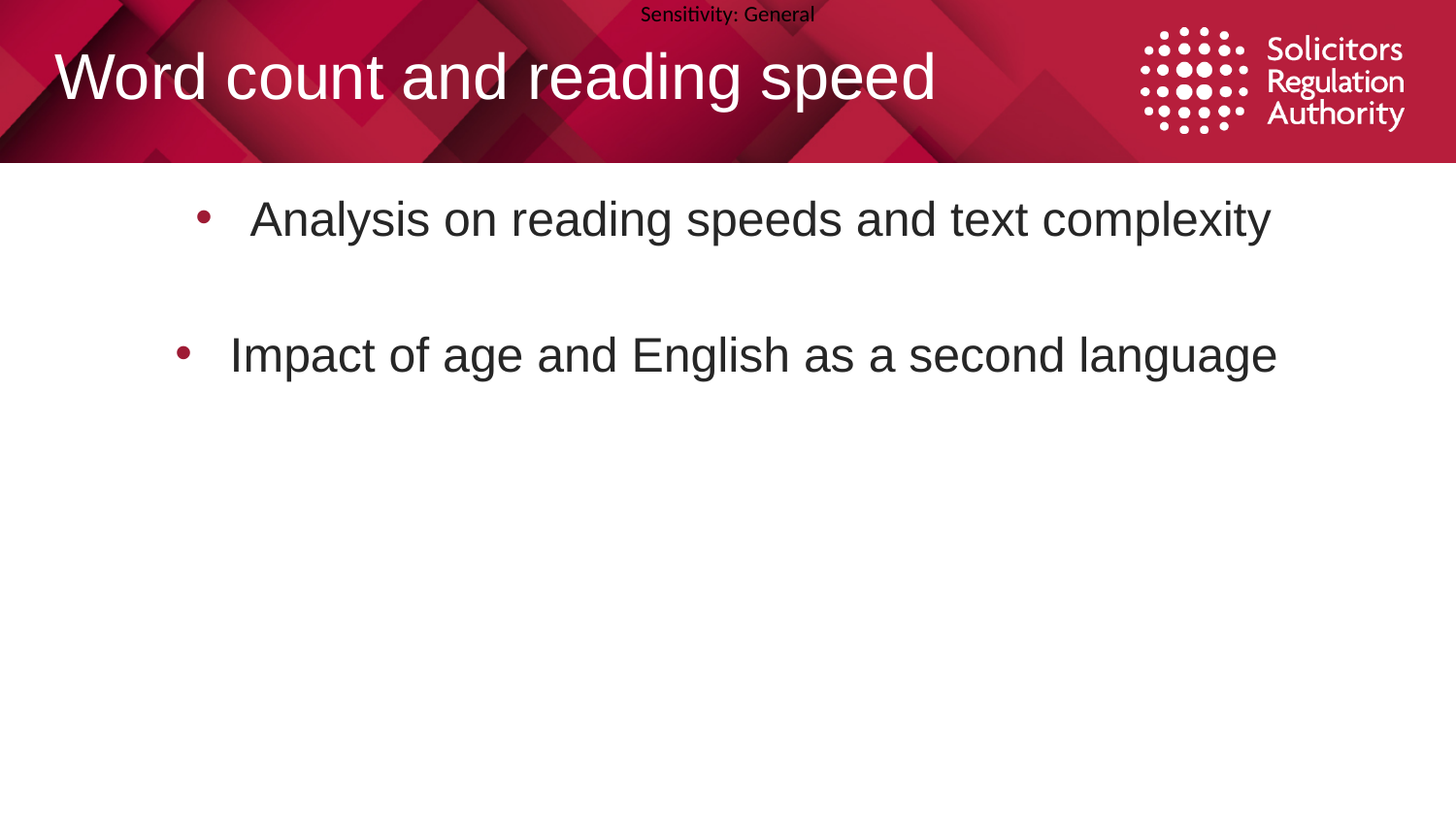

Word count and reading speed
#
Analysis on reading speeds and text complexity

Impact of age and English as a second language